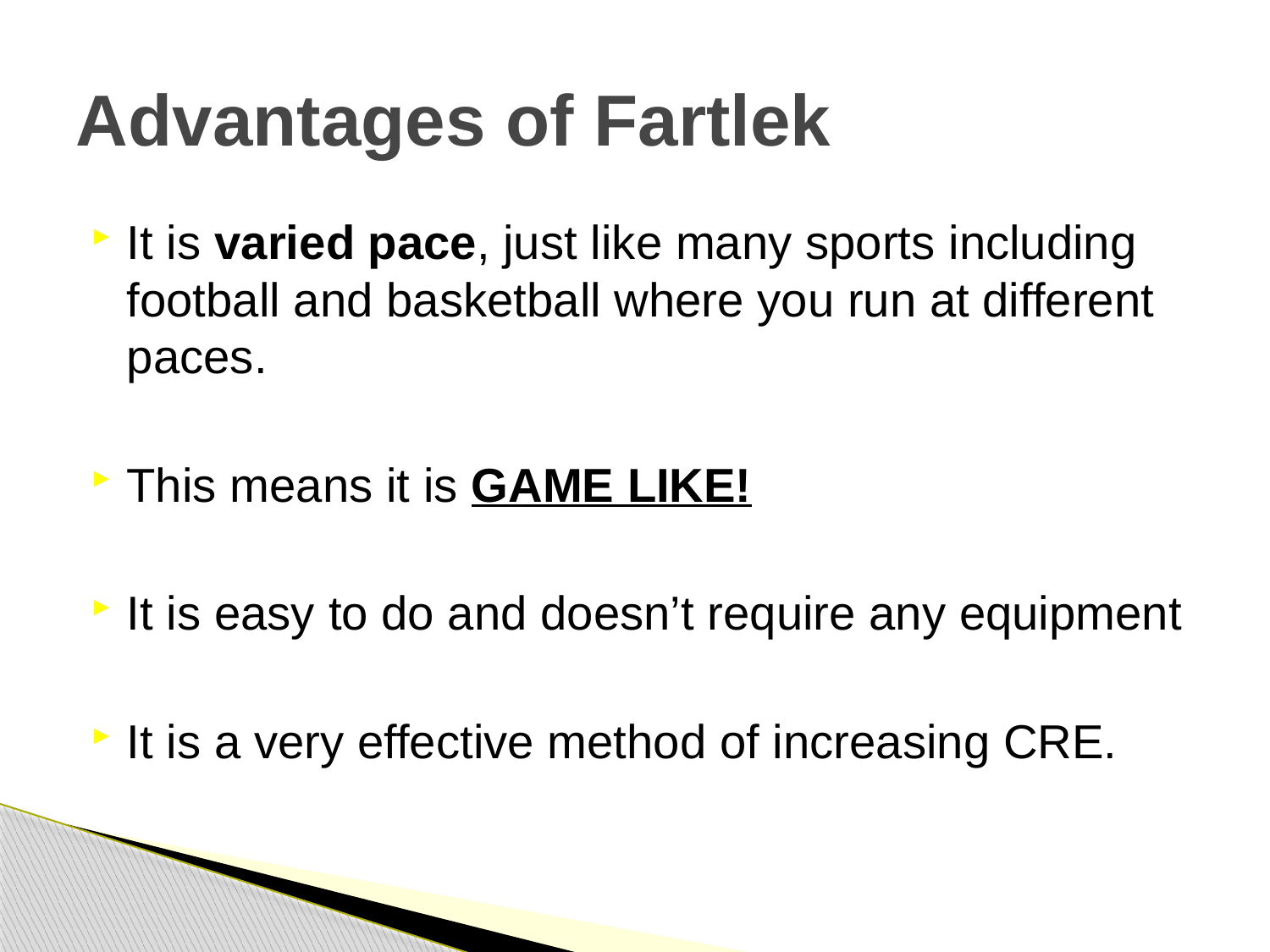

# Advantages of Fartlek
It is varied pace, just like many sports including football and basketball where you run at different paces.

This means it is GAME LIKE!

It is easy to do and doesn’t require any equipment

It is a very effective method of increasing CRE.